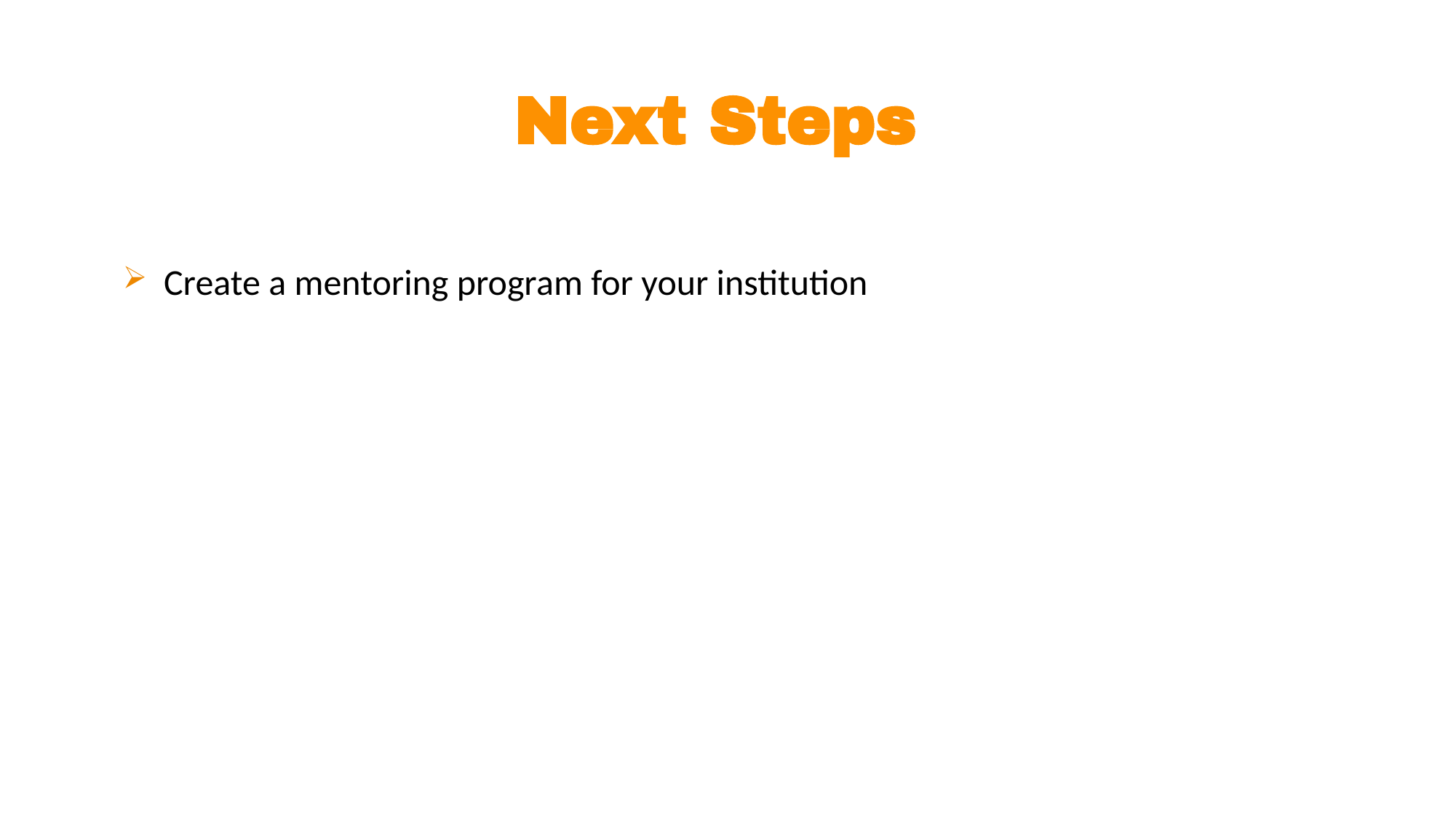

# Next Steps
Create a mentoring program for your institution